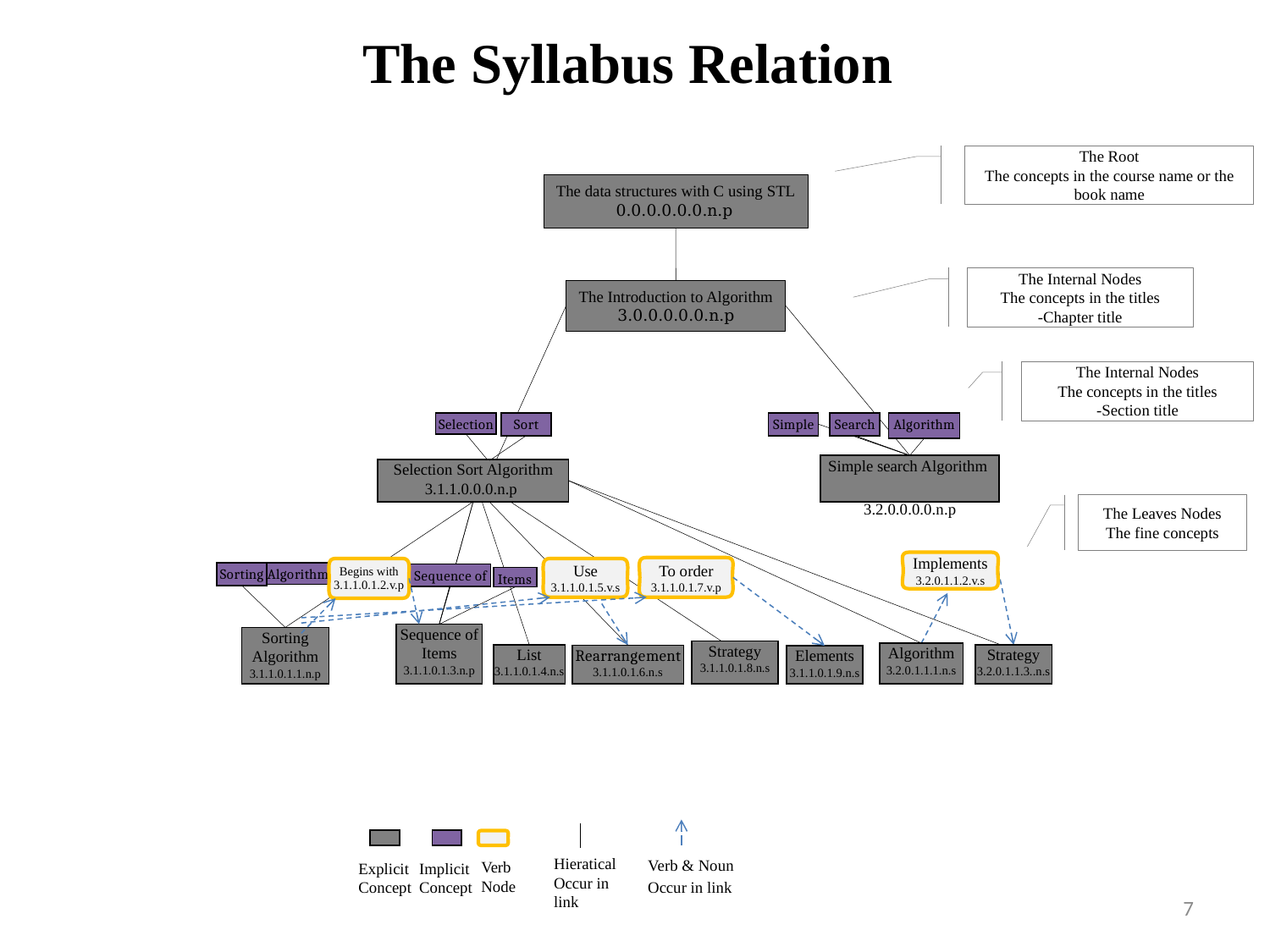

The Syllabus Relation
The Root
The concepts in the course name or the book name
The data structures with C using STL
0.0.0.0.0.0.n.p
The Introduction to Algorithm
3.0.0.0.0.0.n.p
Selection
Sort
Simple
Search
Algorithm
Simple search Algorithm
	3.2.0.0.0.0.n.p

Selection Sort Algorithm
3.1.1.0.0.0.n.p
Implements
3.2.0.1.1.2.v.s
To order
3.1.1.0.1.7.v.p
Begins with
3.1.1.0.1.2.v.p
Use
3.1.1.0.1.5.v.s
Sorting
Algorithm
Sequence of
Items
Sequence of Items
3.1.1.0.1.3.n.p
Sorting Algorithm
3.1.1.0.1.1.n.p

Strategy
3.1.1.0.1.8.n.s
Algorithm
3.2.0.1.1.1.n.s

List
3.1.1.0.1.4.n.s

Strategy
3.2.0.1.1.3..n.s
Rearrangement
3.1.1.0.1.6.n.s
Elements
3.1.1.0.1.9.n.s

The Internal Nodes
The concepts in the titles
-Chapter title
The Internal Nodes
The concepts in the titles
-Section title
The Leaves Nodes
The fine concepts

Verb  Node
Verb & Noun Occur in link
Hieratical Occur in link
Explicit Concept
Implicit  Concept
7